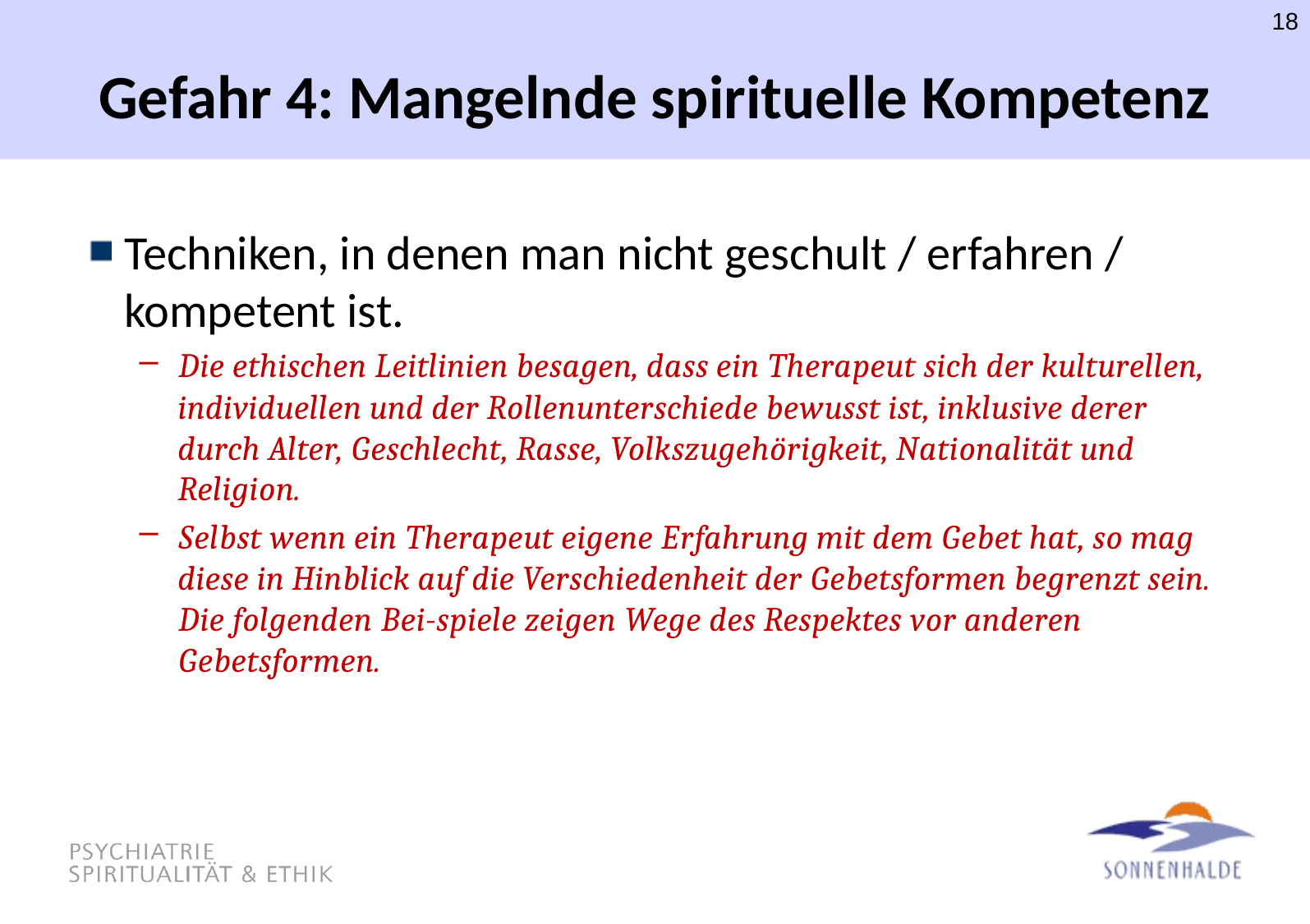

18
# Gefahr 4: Mangelnde spirituelle Kompetenz
Techniken, in denen man nicht geschult / erfahren / kompetent ist.
Die ethischen Leitlinien besagen, dass ein Therapeut sich der kulturellen, individuellen und der Rollenunterschiede bewusst ist, inklusive derer durch Alter, Geschlecht, Rasse, Volkszugehörigkeit, Nationalität und Religion.
Selbst wenn ein Therapeut eigene Erfahrung mit dem Gebet hat, so mag diese in Hinblick auf die Verschiedenheit der Gebetsformen begrenzt sein. Die folgenden Bei-spiele zeigen Wege des Respektes vor anderen Gebetsformen.